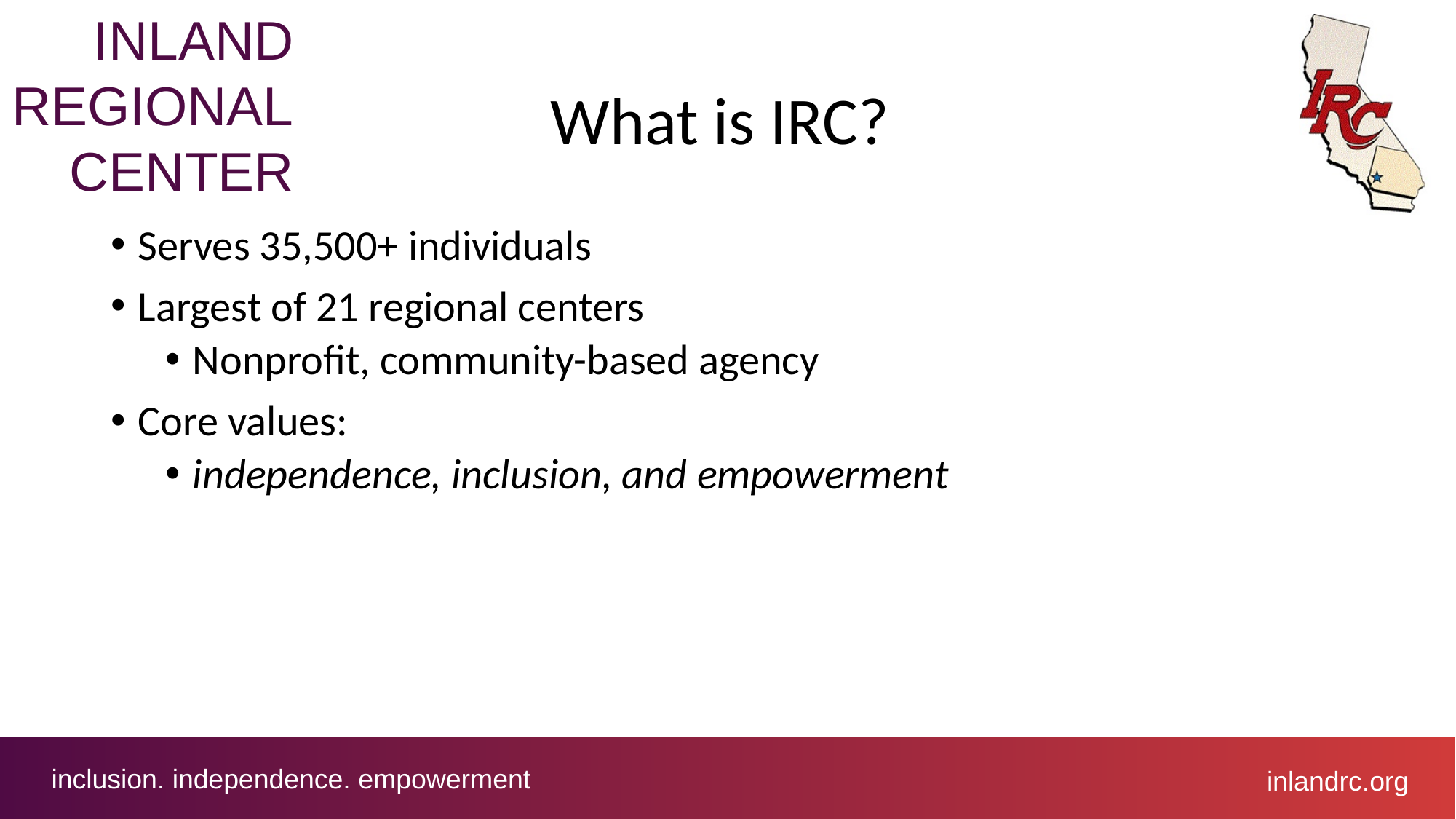

# What is IRC?
Serves 35,500+ individuals
Largest of 21 regional centers
Nonprofit, community-based agency
Core values:
independence, inclusion, and empowerment